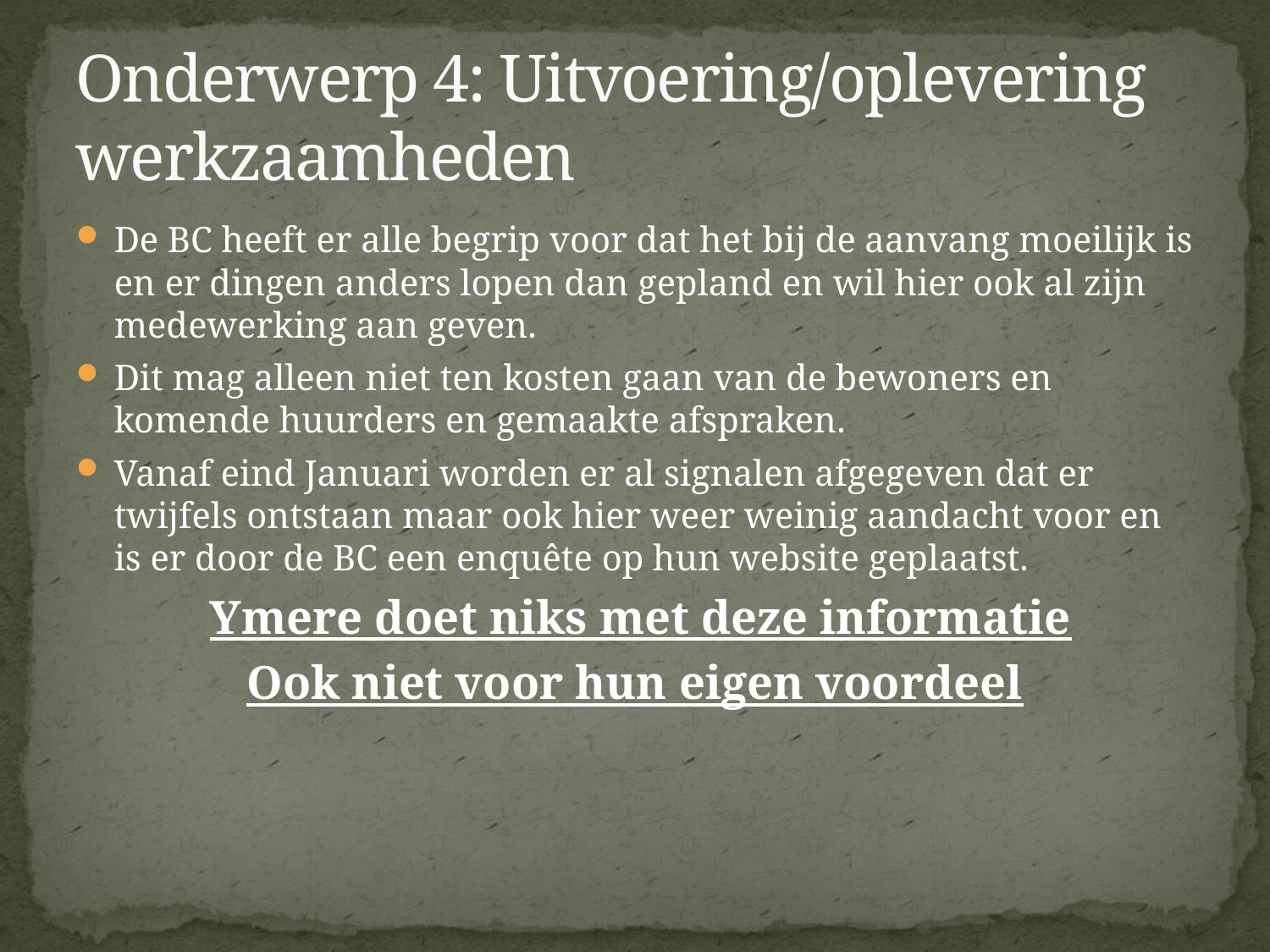

# Onderwerp 4: Uitvoering/oplevering werkzaamheden
De BC heeft er alle begrip voor dat het bij de aanvang moeilijk is en er dingen anders lopen dan gepland en wil hier ook al zijn medewerking aan geven.
Dit mag alleen niet ten kosten gaan van de bewoners en komende huurders en gemaakte afspraken.
Vanaf eind Januari worden er al signalen afgegeven dat er twijfels ontstaan maar ook hier weer weinig aandacht voor en is er door de BC een enquête op hun website geplaatst.
 Ymere doet niks met deze informatie
Ook niet voor hun eigen voordeel